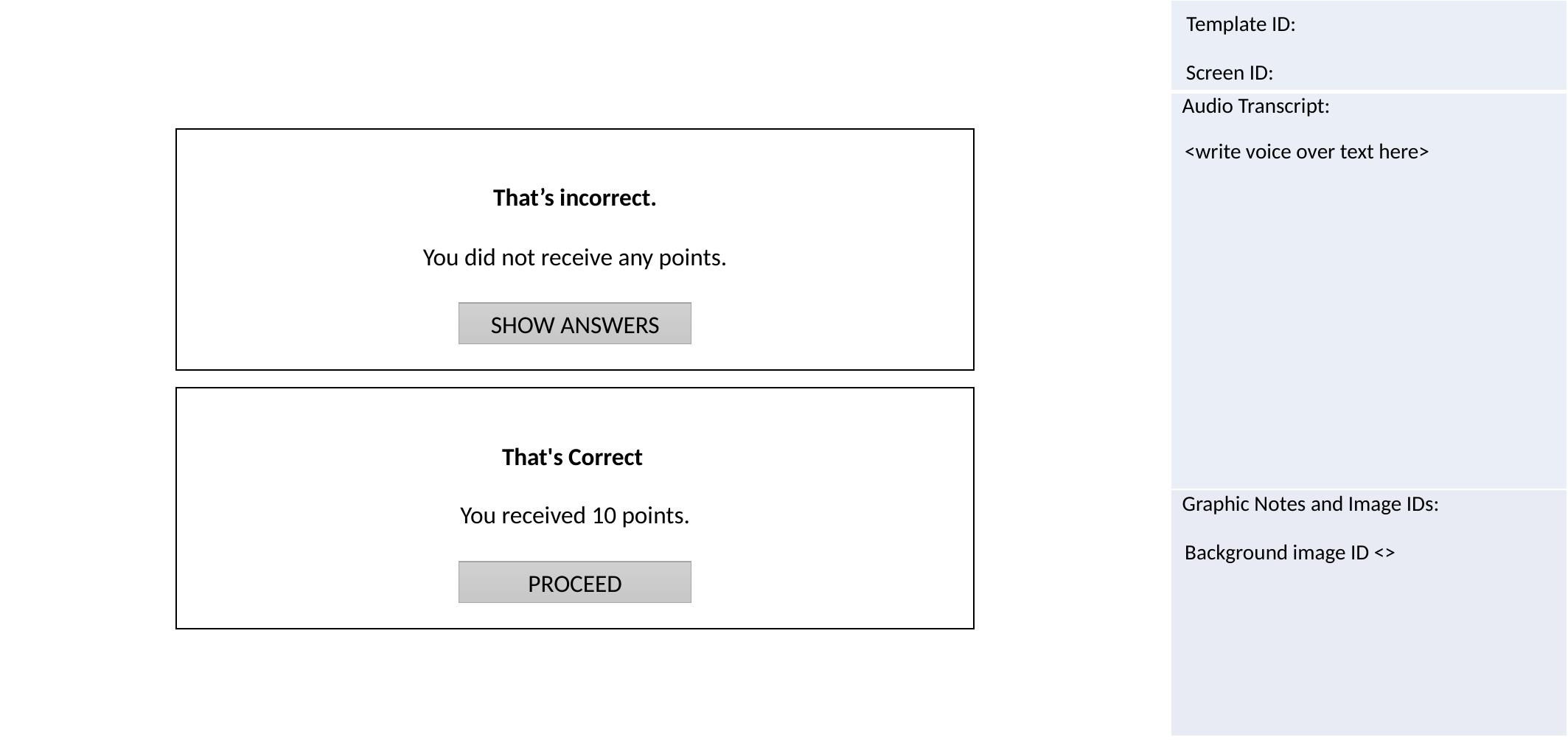

That’s incorrect.

You did not receive any points.
<write voice over text here>
SHOW ANSWERS

That's Correct

You received 10 points.
Background image ID <>
PROCEED